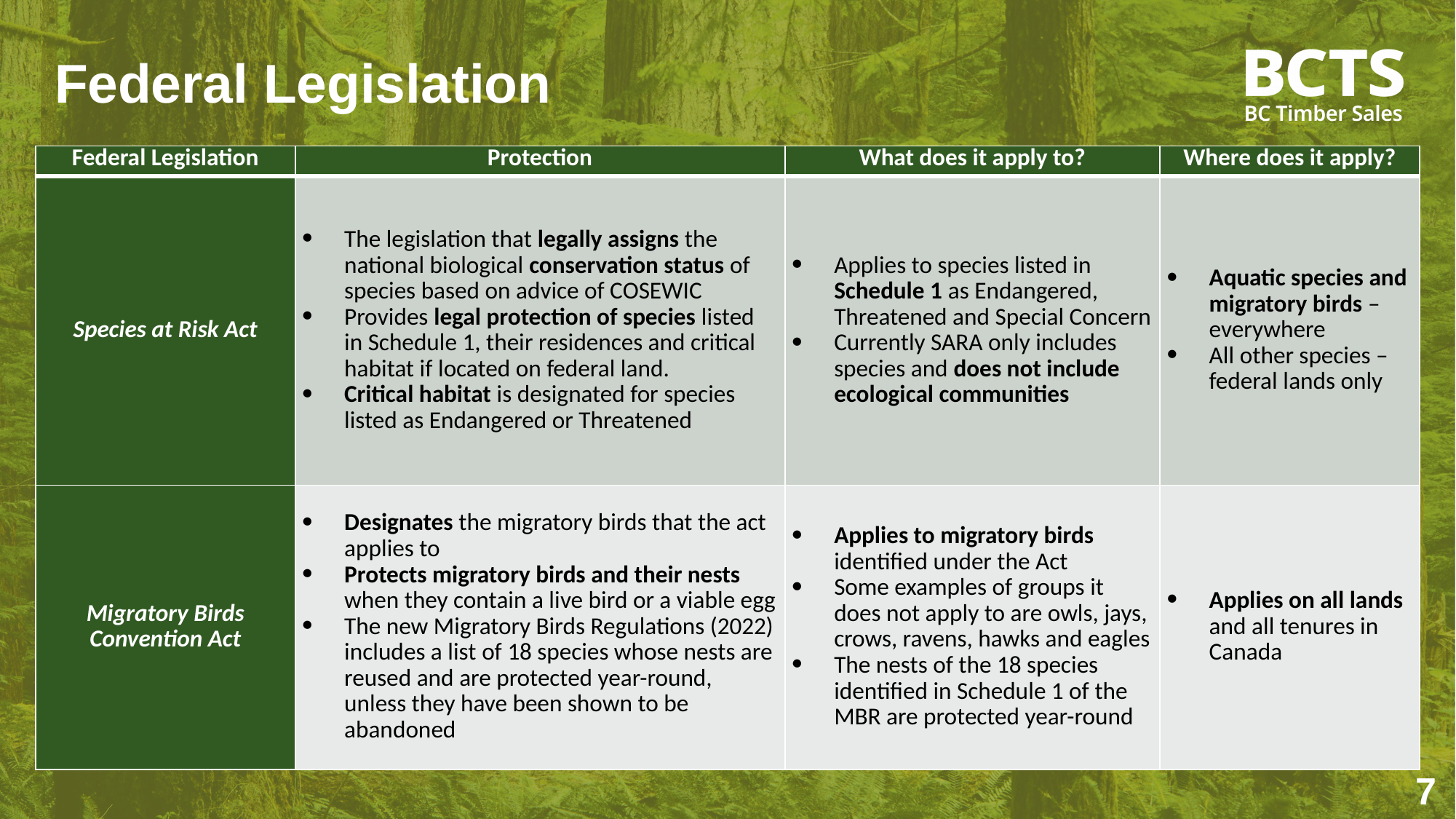

# Federal Legislation
| Federal Legislation | Protection | What does it apply to? | Where does it apply? |
| --- | --- | --- | --- |
| Species at Risk Act | The legislation that legally assigns the national biological conservation status of species based on advice of COSEWIC Provides legal protection of species listed in Schedule 1, their residences and critical habitat if located on federal land. Critical habitat is designated for species listed as Endangered or Threatened | Applies to species listed in Schedule 1 as Endangered, Threatened and Special Concern Currently SARA only includes species and does not include ecological communities | Aquatic species and migratory birds – everywhere All other species – federal lands only |
| Migratory Birds Convention Act | Designates the migratory birds that the act applies to Protects migratory birds and their nests when they contain a live bird or a viable egg The new Migratory Birds Regulations (2022) includes a list of 18 species whose nests are reused and are protected year-round, unless they have been shown to be abandoned | Applies to migratory birds identified under the Act Some examples of groups it does not apply to are owls, jays, crows, ravens, hawks and eagles The nests of the 18 species identified in Schedule 1 of the MBR are protected year-round | Applies on all lands and all tenures in Canada |